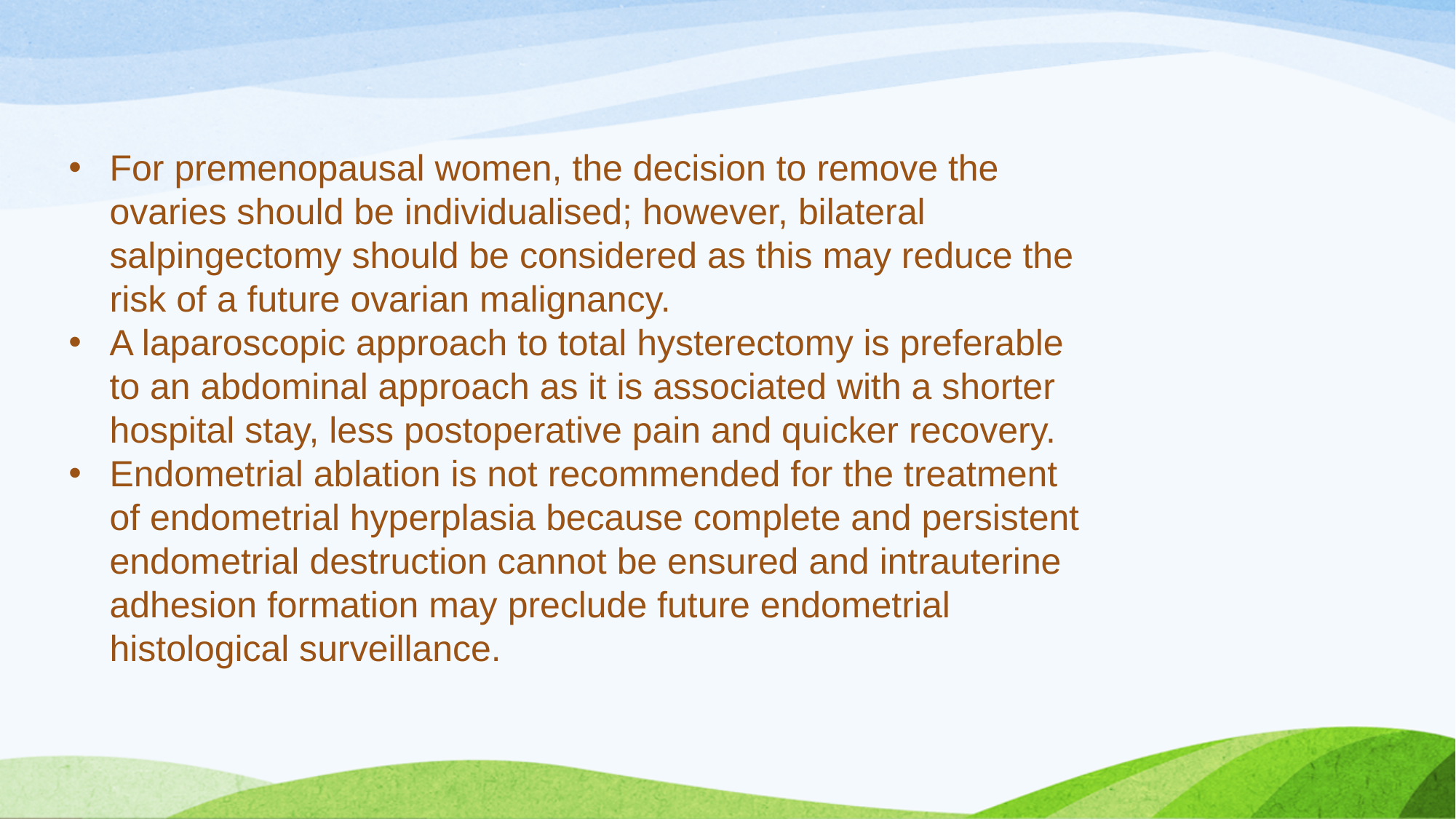

For premenopausal women, the decision to remove the ovaries should be individualised; however, bilateral salpingectomy should be considered as this may reduce the risk of a future ovarian malignancy.
A laparoscopic approach to total hysterectomy is preferable to an abdominal approach as it is associated with a shorter hospital stay, less postoperative pain and quicker recovery.
Endometrial ablation is not recommended for the treatment of endometrial hyperplasia because complete and persistent endometrial destruction cannot be ensured and intrauterine adhesion formation may preclude future endometrial histological surveillance.